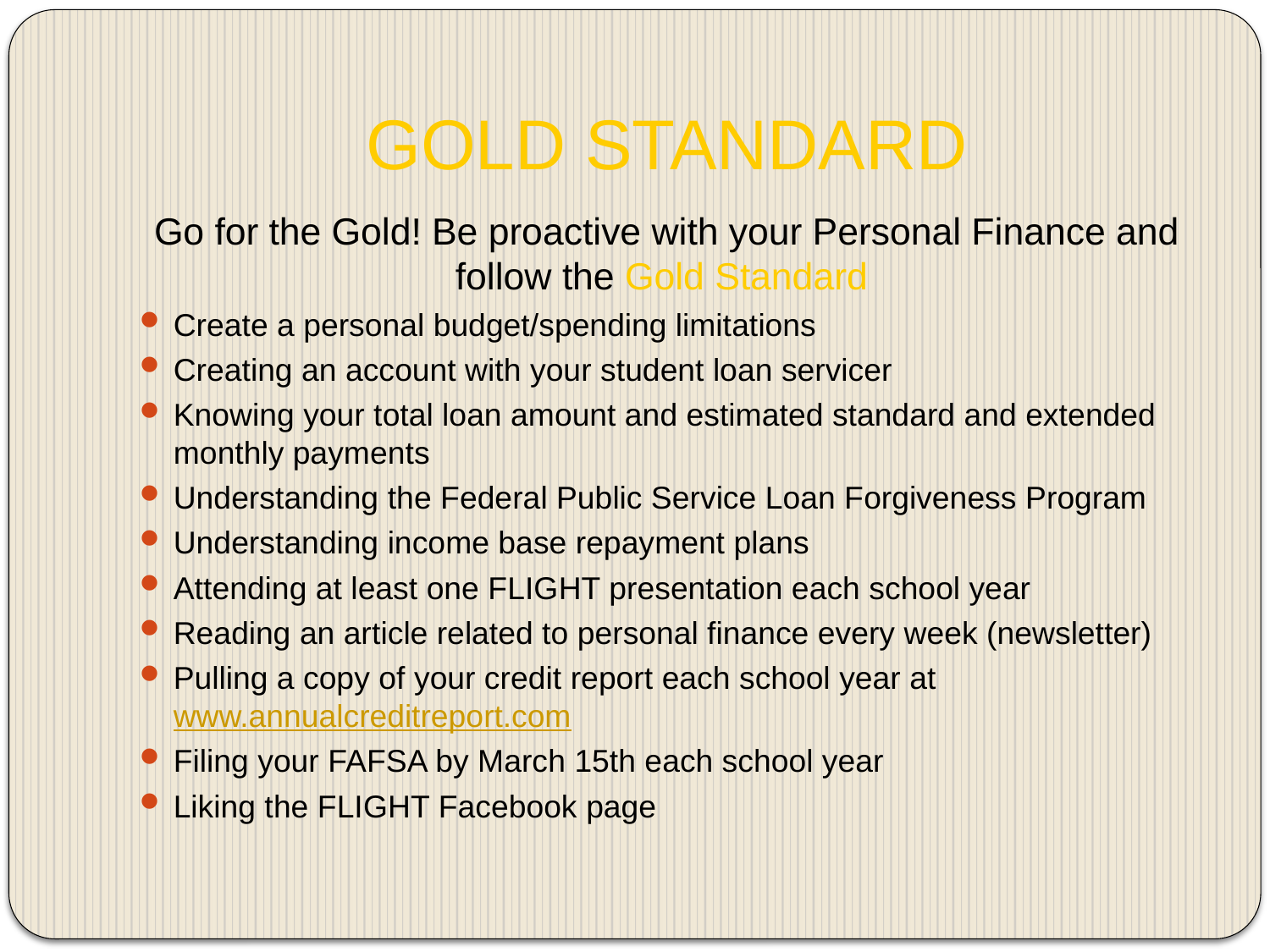

# GOLD STANDARD
Go for the Gold! Be proactive with your Personal Finance and follow the Gold Standard
Create a personal budget/spending limitations
Creating an account with your student loan servicer
Knowing your total loan amount and estimated standard and extended monthly payments
Understanding the Federal Public Service Loan Forgiveness Program
Understanding income base repayment plans
Attending at least one FLIGHT presentation each school year
Reading an article related to personal finance every week (newsletter)
Pulling a copy of your credit report each school year at www.annualcreditreport.com
Filing your FAFSA by March 15th each school year
Liking the FLIGHT Facebook page